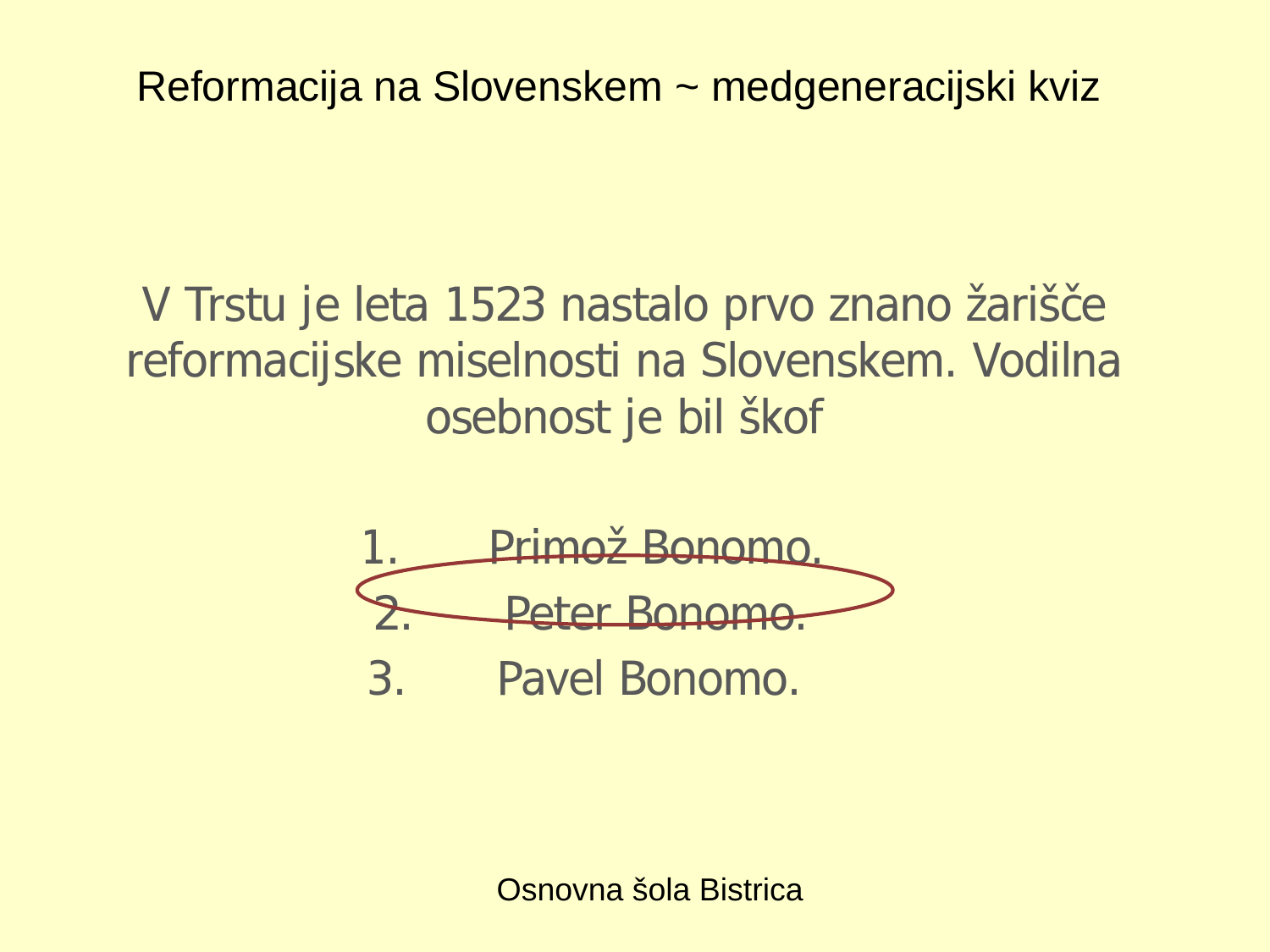

# Reformacija na Slovenskem ~ medgeneracijski kviz
V Trstu je leta 1523 nastalo prvo znano žarišče reformacijske miselnosti na Slovenskem. Vodilna osebnost je bil škof

Primož Bonomo.
Peter Bonomo.
Pavel Bonomo.

Osnovna šola Bistrica